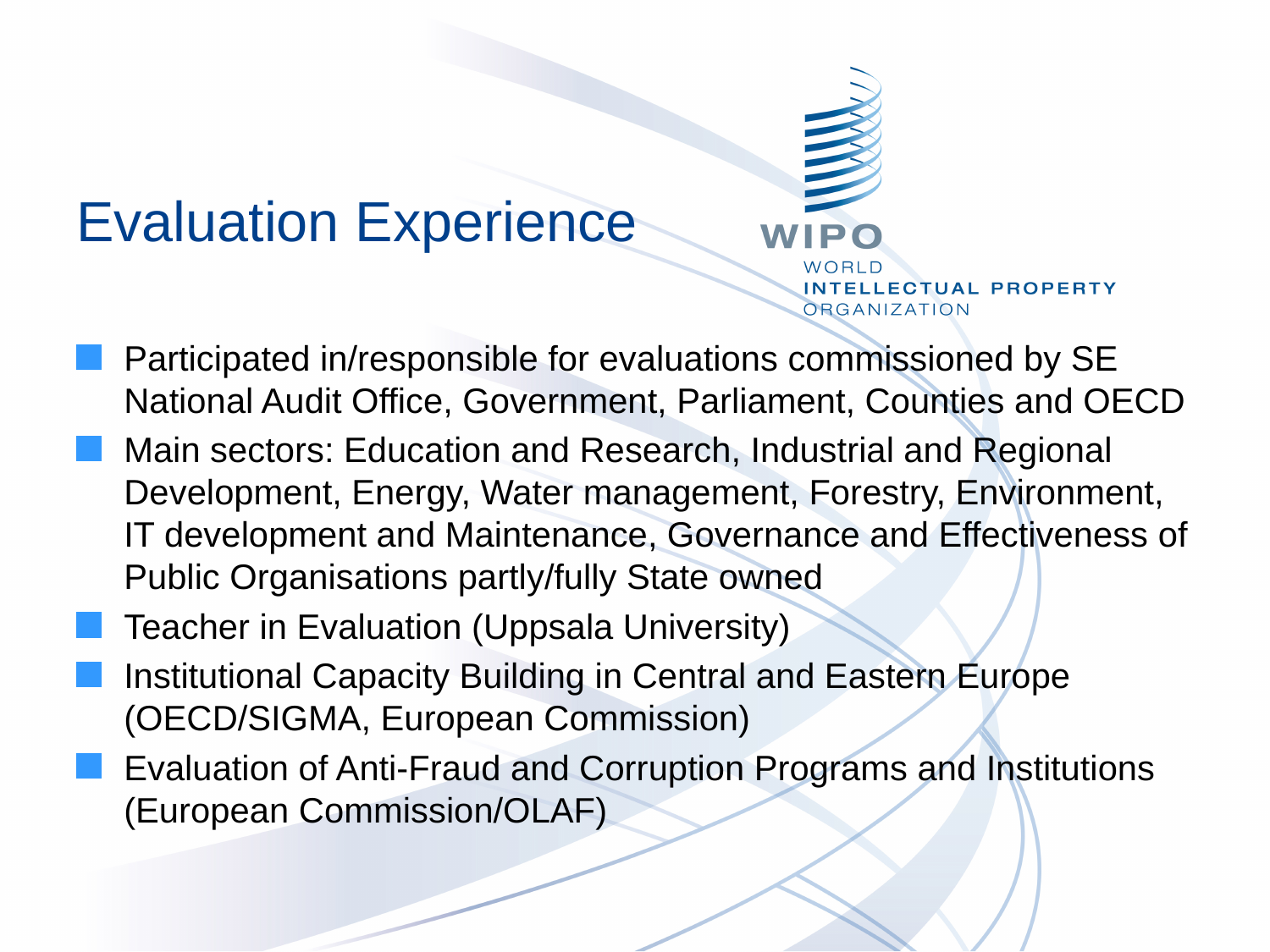

Evaluation Experience
Participated in/responsible for evaluations commissioned by SE National Audit Office, Government, Parliament, Counties and OECD
Main sectors: Education and Research, Industrial and Regional Development, Energy, Water management, Forestry, Environment,
IT development and Maintenance, Governance and Effectiveness of Public Organisations partly/fully State owned
Teacher in Evaluation (Uppsala University)
Institutional Capacity Building in Central and Eastern Europe (OECD/SIGMA, European Commission)
Evaluation of Anti-Fraud and Corruption Programs and Institutions (European Commission/OLAF)